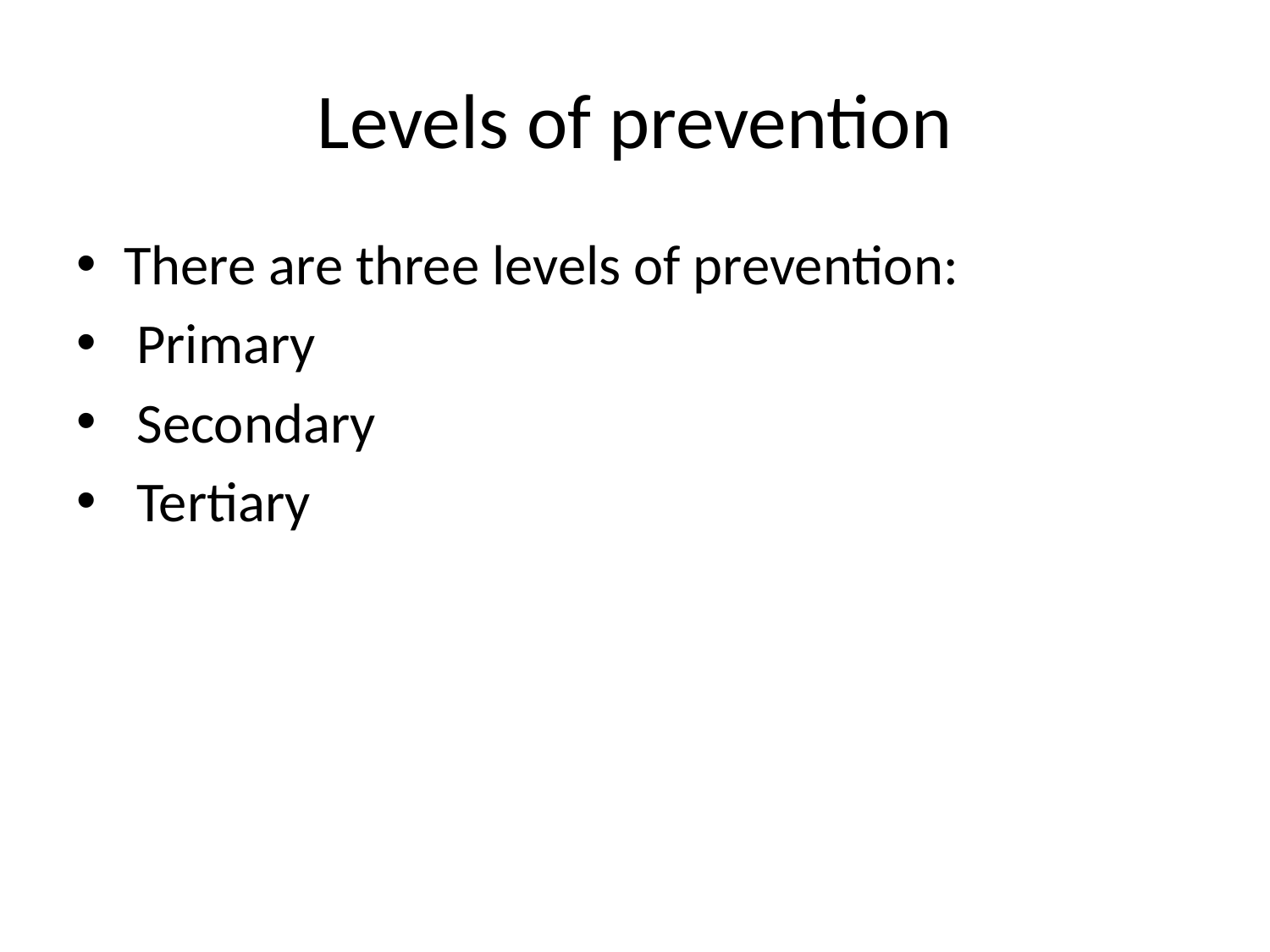

# Levels of prevention
There are three levels of prevention:
 Primary
 Secondary
 Tertiary